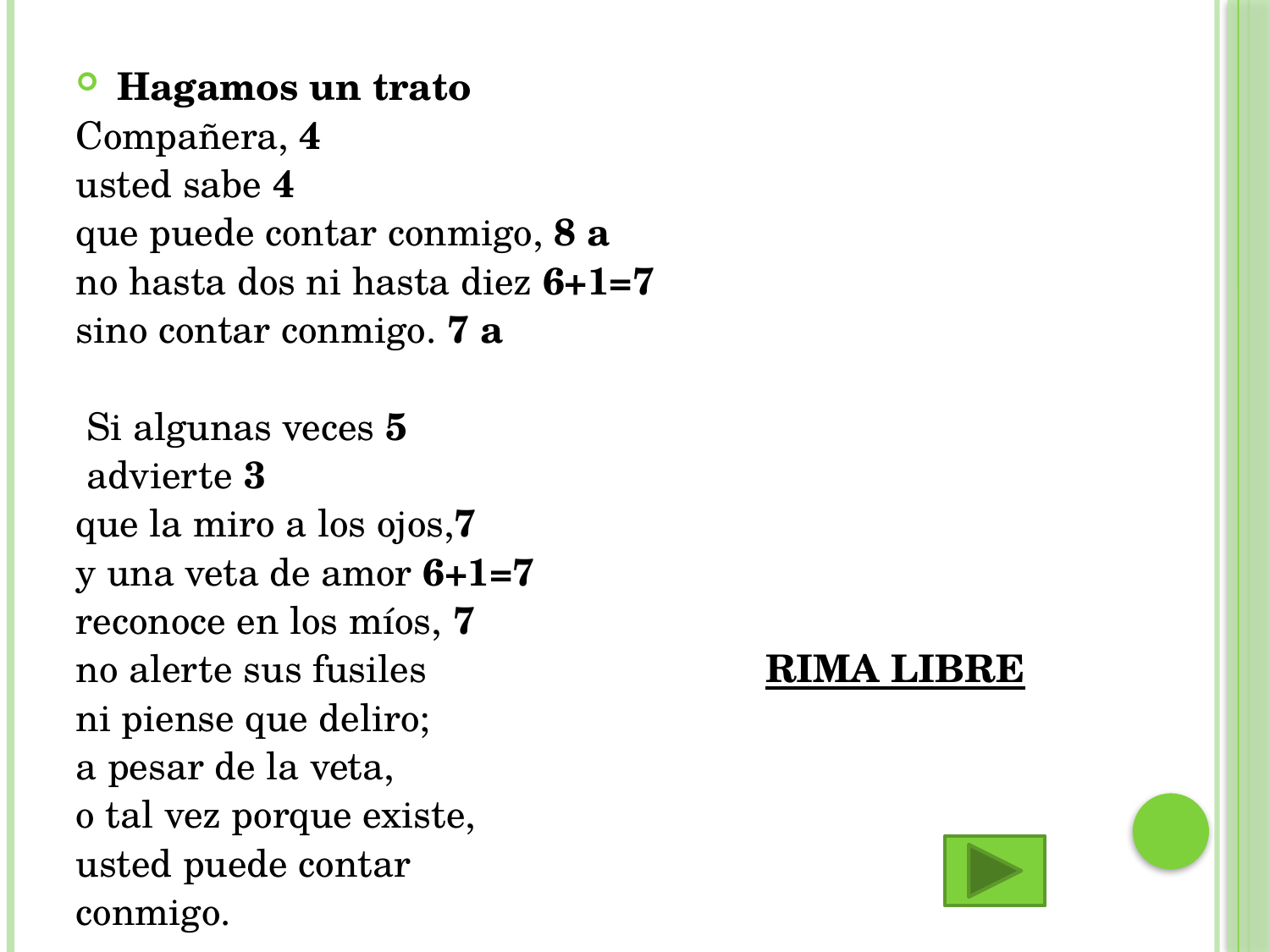

Hagamos un trato
Compañera, 4
usted sabe 4
que puede contar conmigo, 8 a
no hasta dos ni hasta diez 6+1=7
sino contar conmigo. 7 a

 Si algunas veces 5
 advierte 3
que la miro a los ojos,7
y una veta de amor 6+1=7
reconoce en los míos, 7
no alerte sus fusiles                                RIMA LIBRE
ni piense que deliro;
a pesar de la veta,
o tal vez porque existe,
usted puede contar
conmigo.